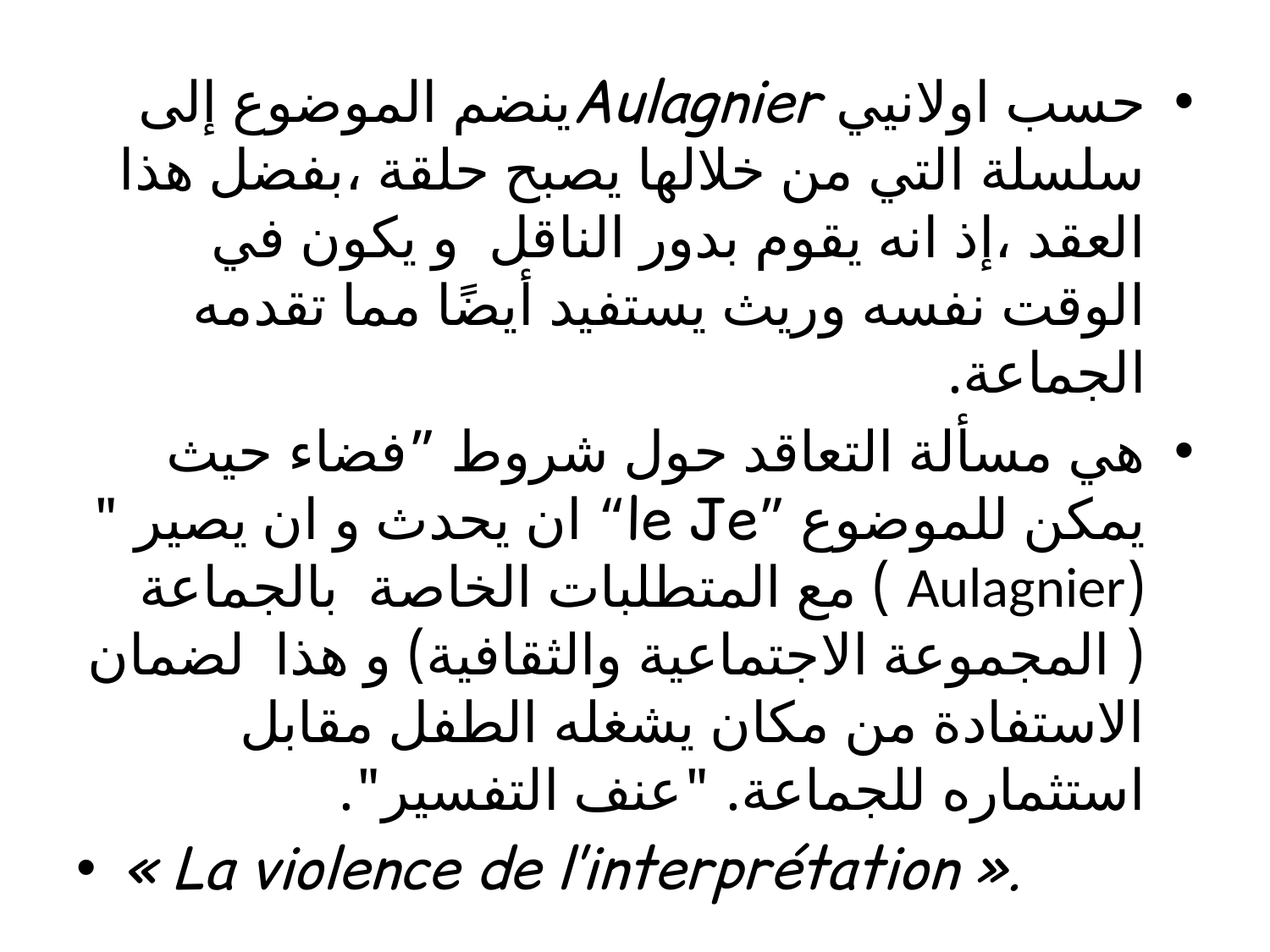

حسب اولانيي Aulagnierينضم الموضوع إلى سلسلة التي من خلالها يصبح حلقة ،بفضل هذا العقد ،إذ انه يقوم بدور الناقل  و يكون في الوقت نفسه وريث يستفيد أيضًا مما تقدمه الجماعة.
هي مسألة التعاقد حول شروط ”فضاء حيث يمكن للموضوع ”le Je“ ان يحدث و ان يصير " (Aulagnier ) مع المتطلبات الخاصة  بالجماعة ( المجموعة الاجتماعية والثقافية) و هذا  لضمان الاستفادة من مكان يشغله الطفل مقابل استثماره للجماعة. "عنف التفسير".
« La violence de l’interprétation ».